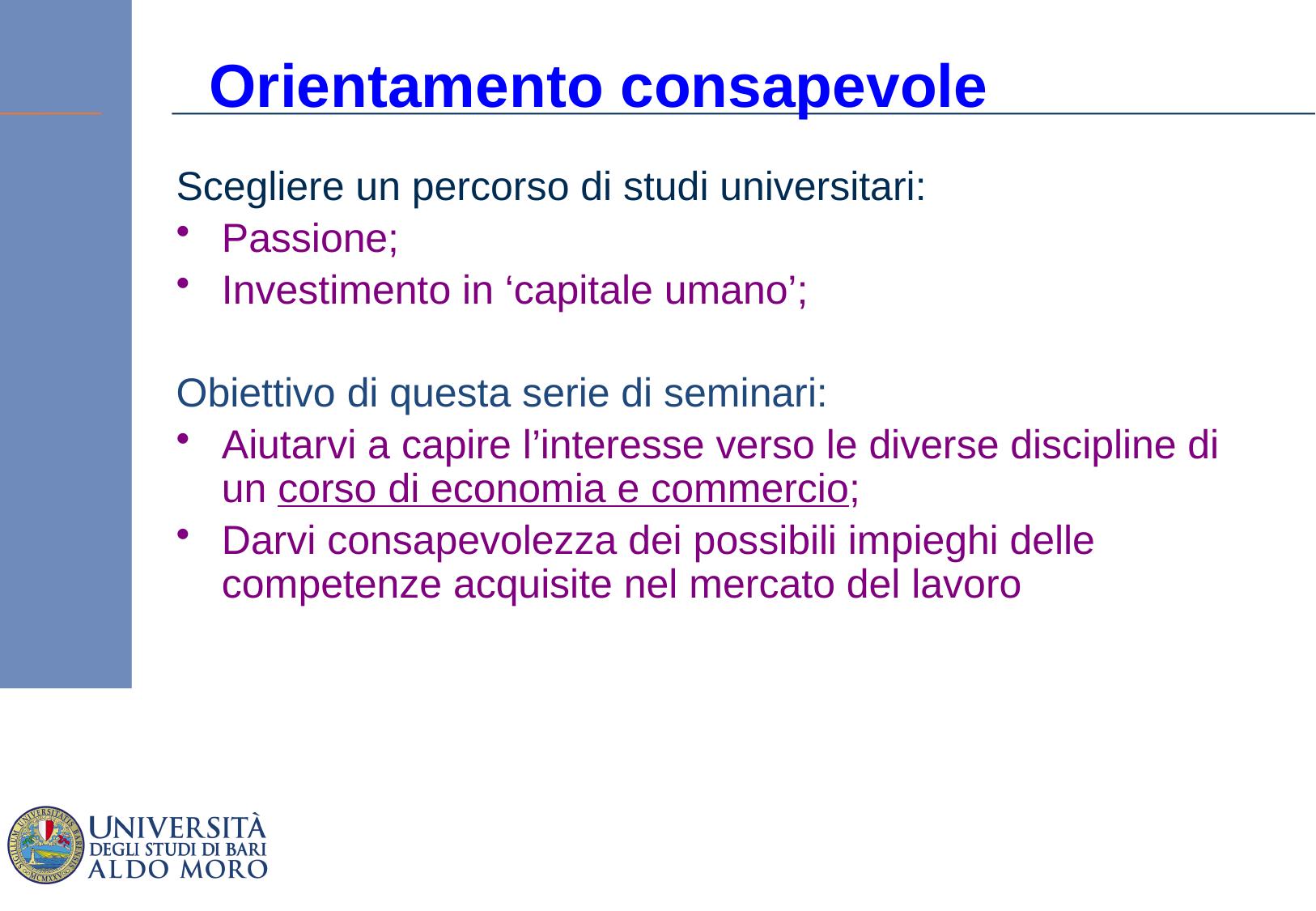

# Orientamento consapevole
Scegliere un percorso di studi universitari:
Passione;
Investimento in ‘capitale umano’;

Obiettivo di questa serie di seminari:
Aiutarvi a capire l’interesse verso le diverse discipline di un corso di economia e commercio;
Darvi consapevolezza dei possibili impieghi delle competenze acquisite nel mercato del lavoro